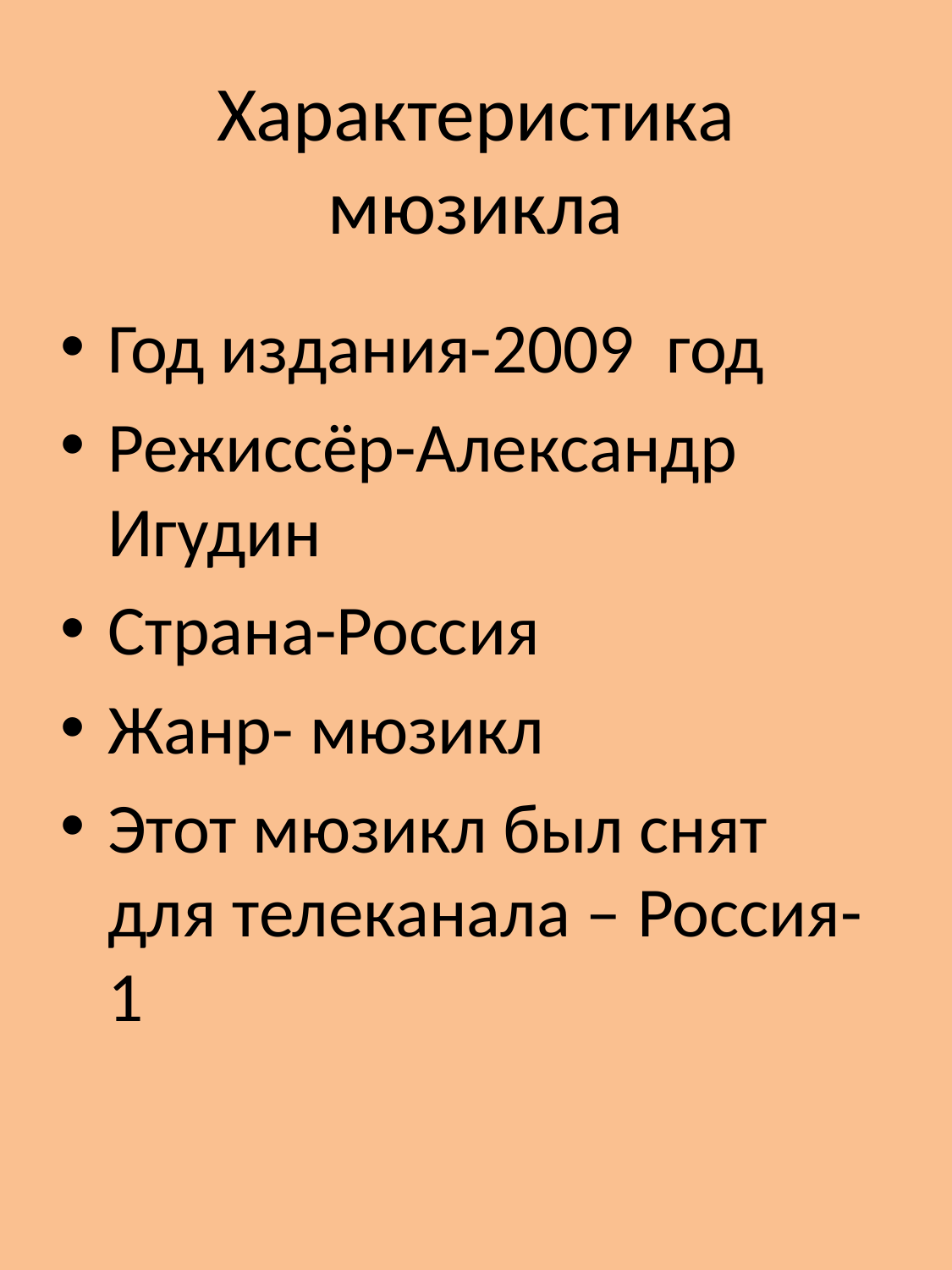

# Характеристика мюзикла
Год издания-2009  год
Режиссёр-Александр Игудин
Страна-Россия
Жанр- мюзикл
Этот мюзикл был снят для телеканала – Россия- 1